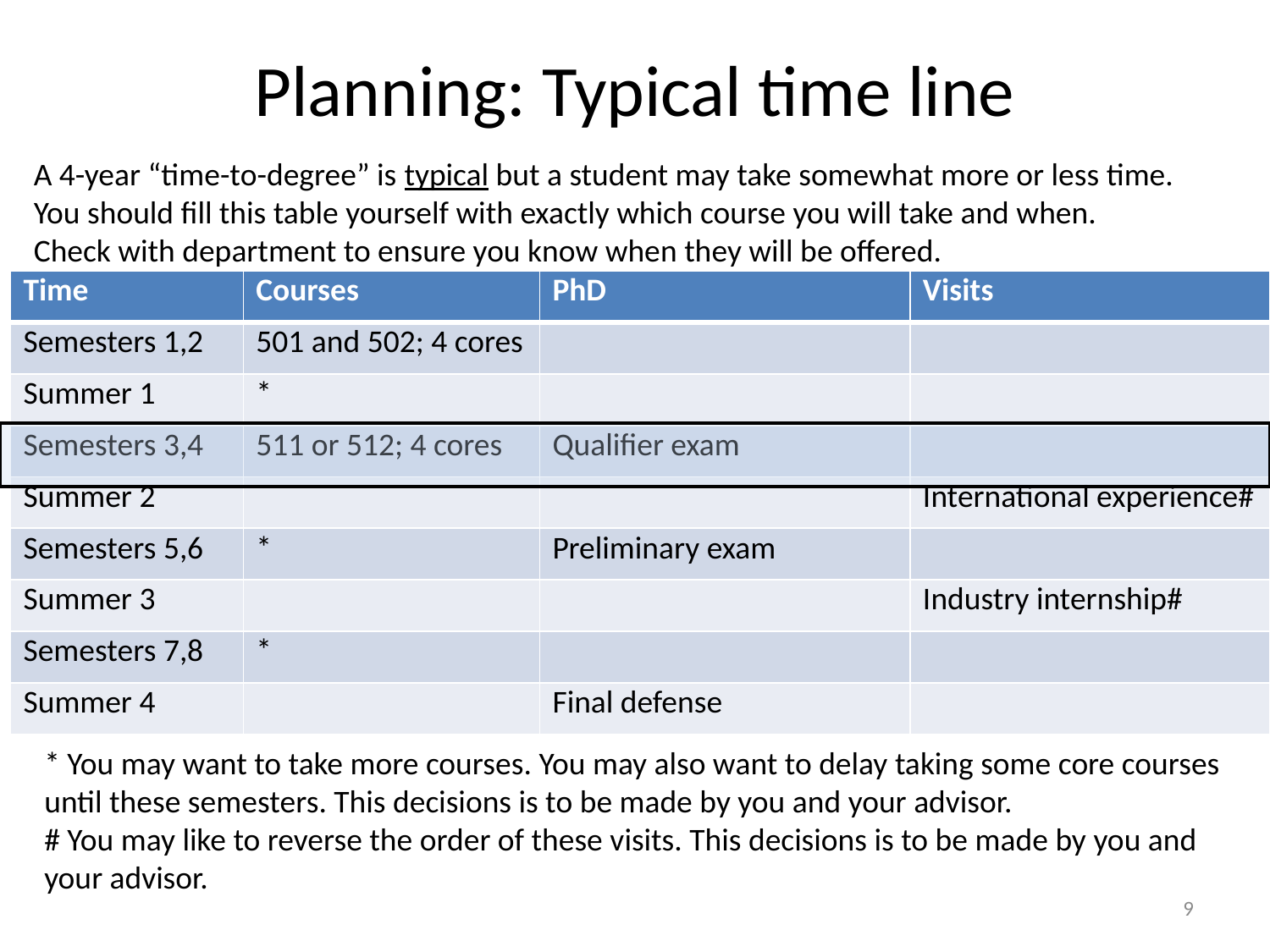

# Planning: Typical time line
A 4-year “time-to-degree” is typical but a student may take somewhat more or less time.
You should fill this table yourself with exactly which course you will take and when.
Check with department to ensure you know when they will be offered.
| Time | Courses | PhD | Visits |
| --- | --- | --- | --- |
| Semesters 1,2 | 501 and 502; 4 cores |  |  |
| Summer 1 | \* |  |  |
| Semesters 3,4 | 511 or 512; 4 cores | Qualifier exam |  |
| Summer 2 |  |  | International experience# |
| Semesters 5,6 | \* | Preliminary exam |  |
| Summer 3 |  |  | Industry internship# |
| Semesters 7,8 | \* |  |  |
| Summer 4 |  | Final defense |  |

* You may want to take more courses. You may also want to delay taking some core courses until these semesters. This decisions is to be made by you and your advisor.
# You may like to reverse the order of these visits. This decisions is to be made by you and your advisor.
9